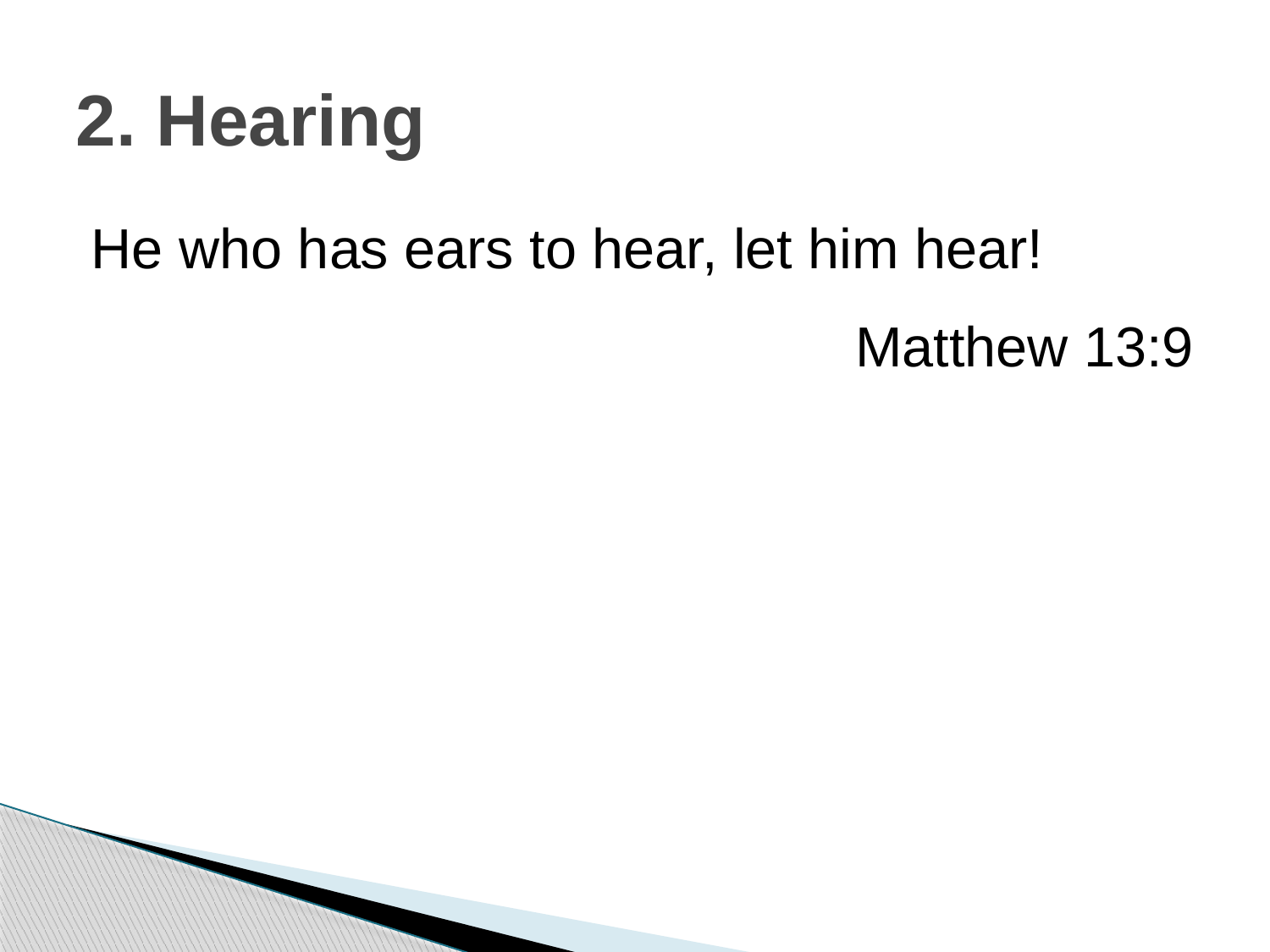

# 2. Hearing
He who has ears to hear, let him hear!

Matthew 13:9